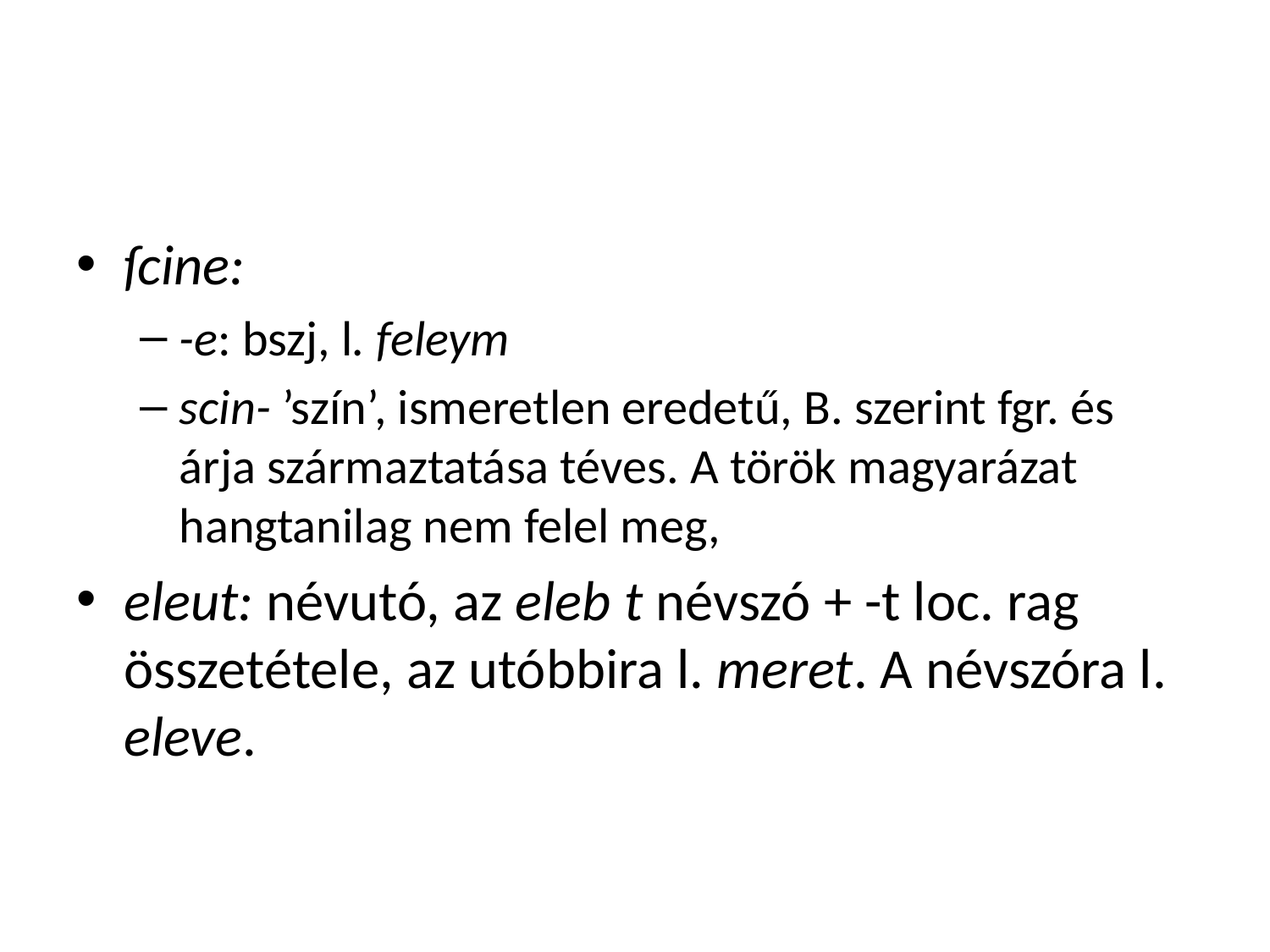

#
ſcine:
-e: bszj, l. feleym
scin- ’szín’, ismeretlen eredetű, B. szerint fgr. és árja származtatása téves. A török magyarázat hangtanilag nem felel meg,
eleut: névutó, az eleb t névszó + -t loc. rag összetétele, az utóbbira l. meret. A névszóra l. eleve.